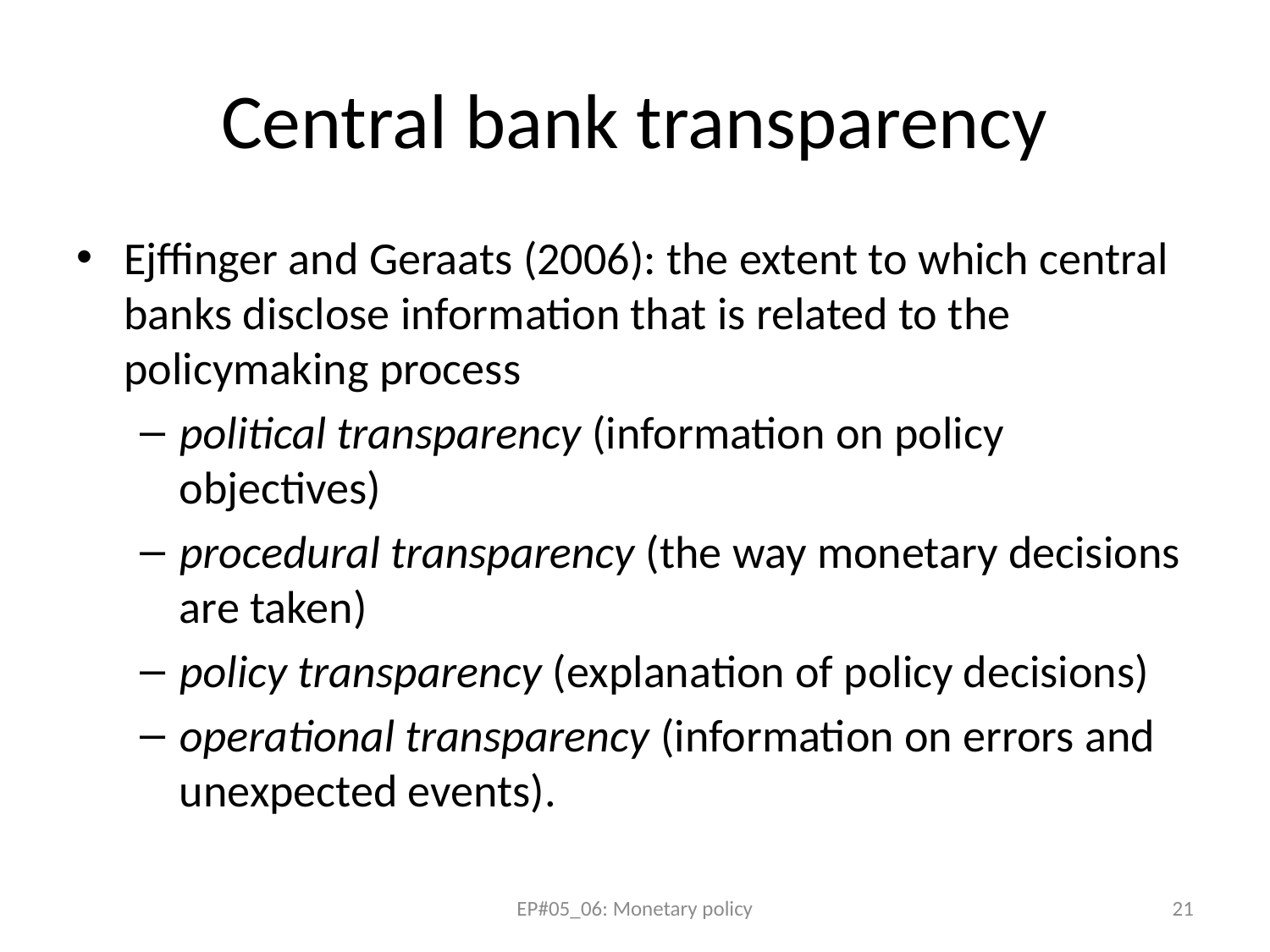

# Central bank transparency
Ejffinger and Geraats (2006): the extent to which central banks disclose information that is related to the policymaking process
political transparency (information on policy objectives)
procedural transparency (the way monetary decisions are taken)
policy transparency (explanation of policy decisions)
operational transparency (information on errors and unexpected events).
EP#05_06: Monetary policy
21